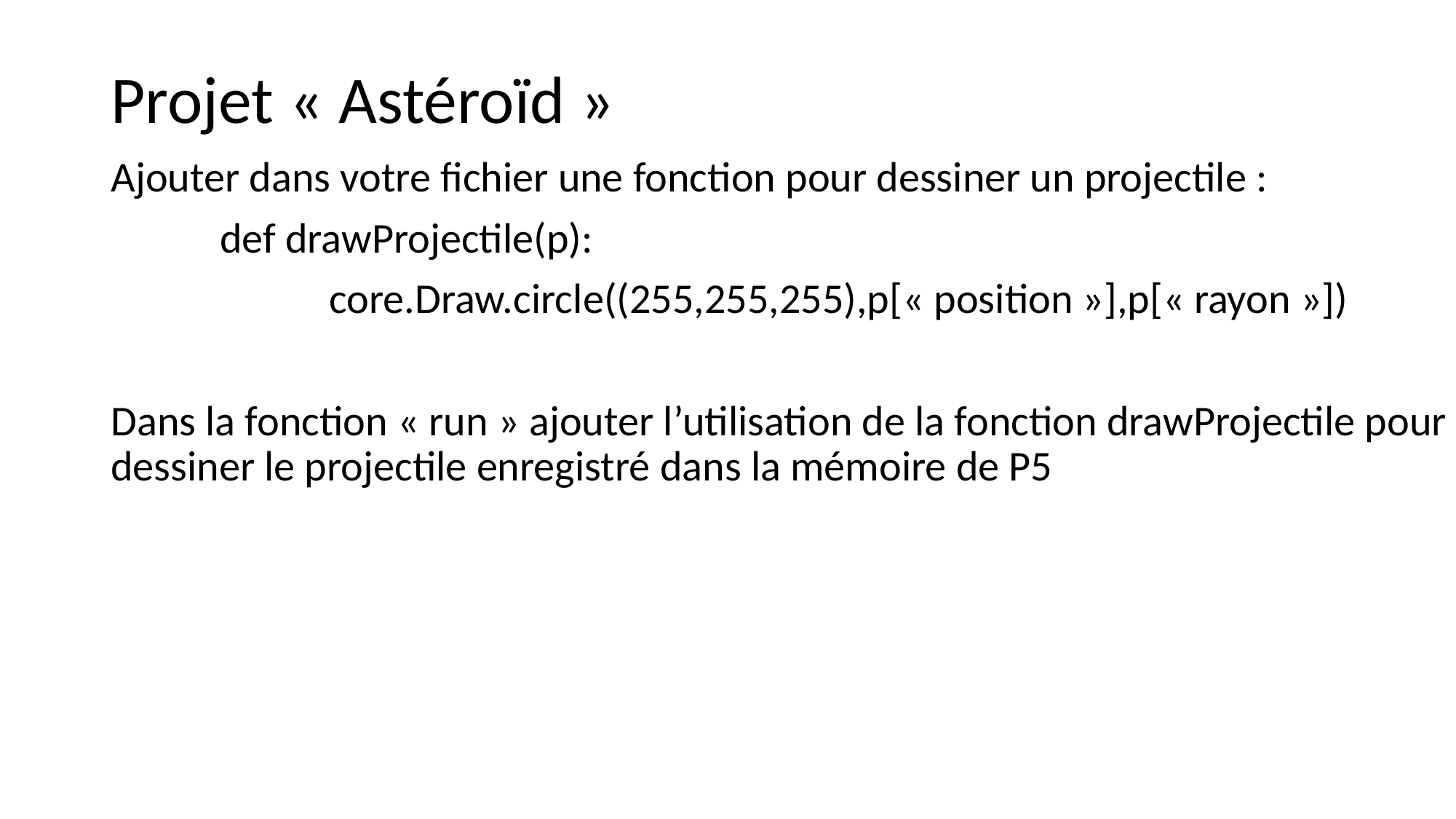

# Projet « Astéroïd »
Ajouter dans votre fichier une fonction pour dessiner un projectile :
	def drawProjectile(p):
		core.Draw.circle((255,255,255),p[« position »],p[« rayon »])

Dans la fonction « run » ajouter l’utilisation de la fonction drawProjectile pour dessiner le projectile enregistré dans la mémoire de P5